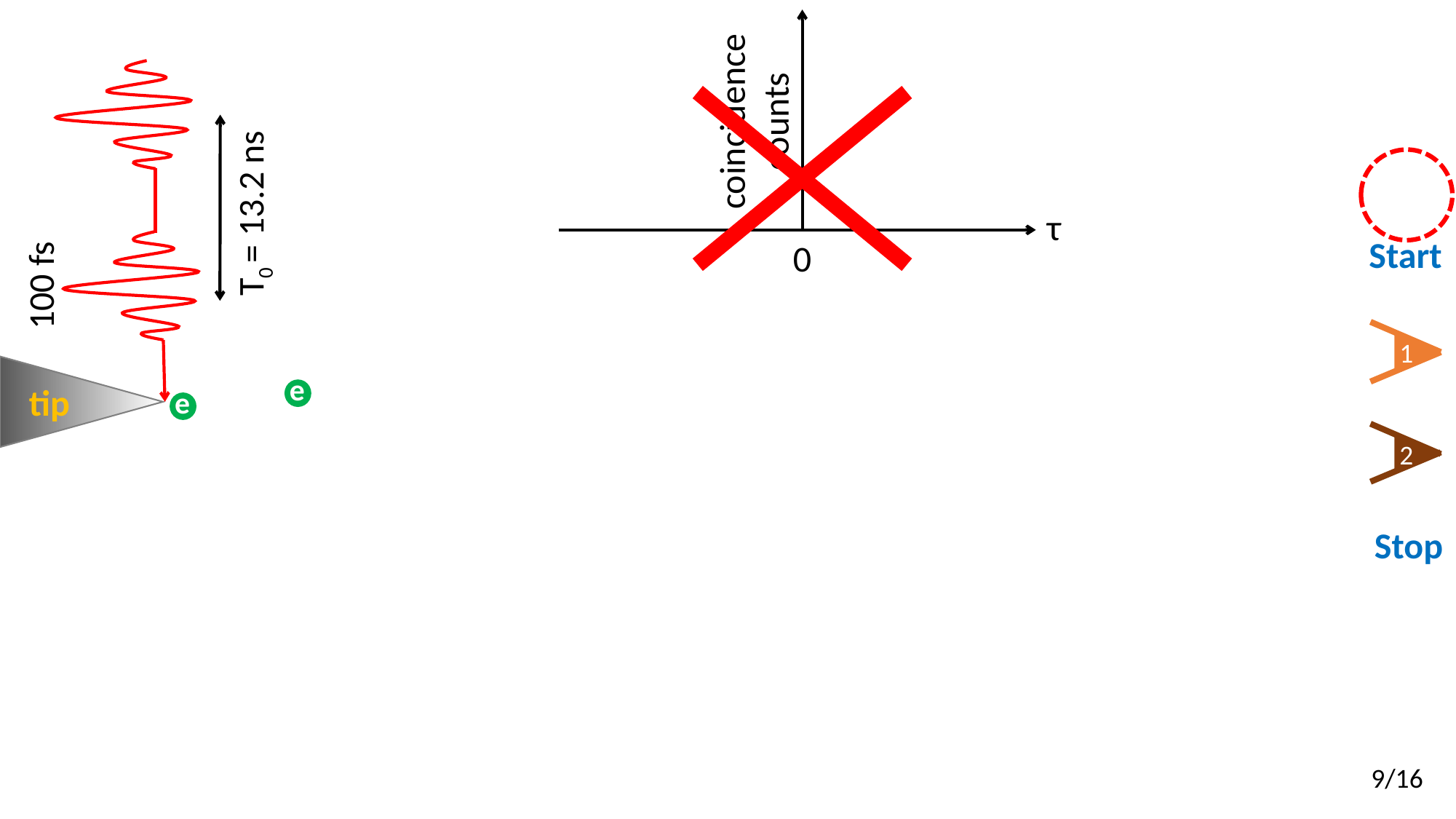

coincidence
counts
τ
0

100 fs
T0 = 13.2 ns
Start
1

2

tip
e

e

Stop
9/16